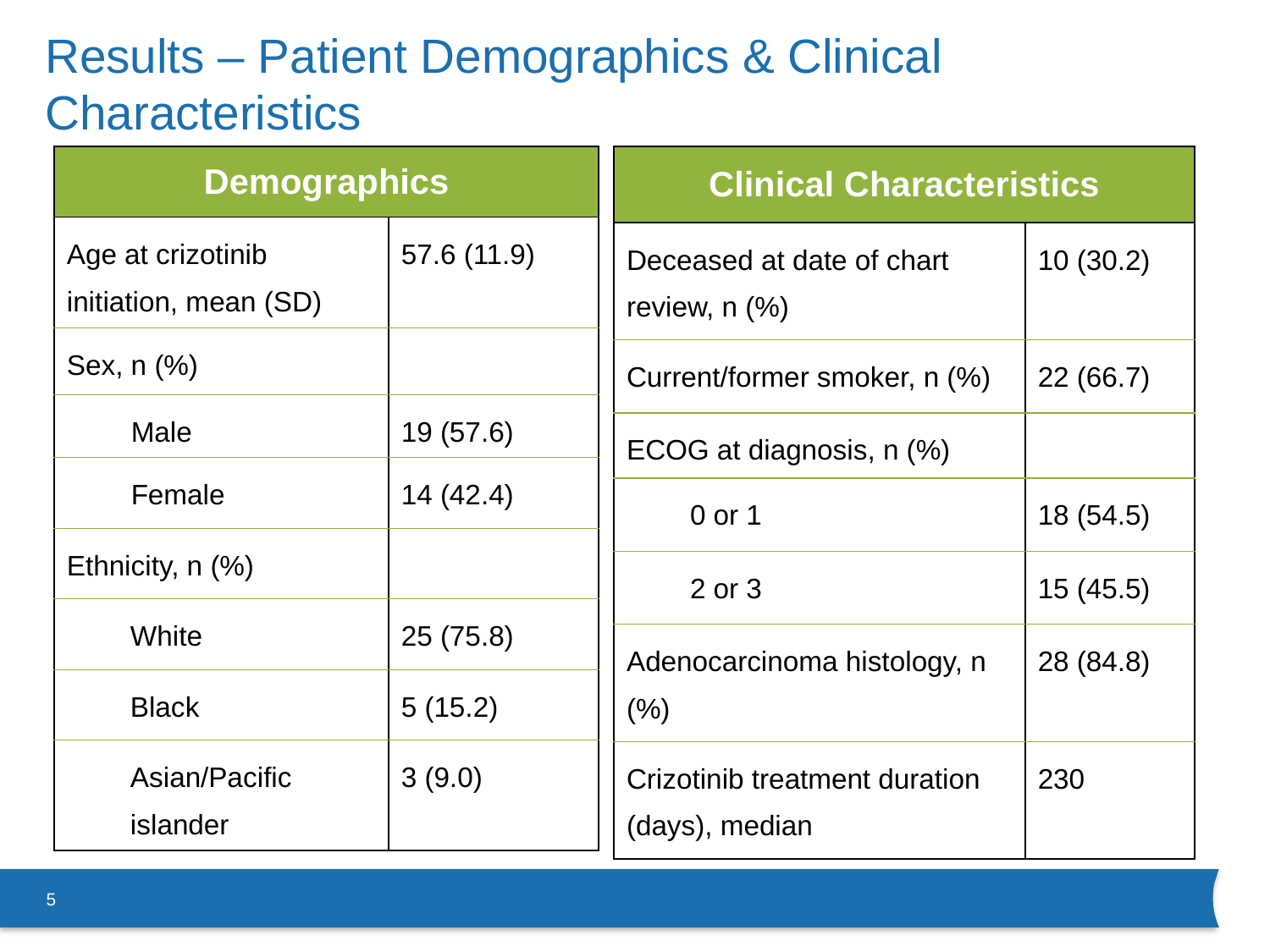

# Results – Patient Demographics & Clinical Characteristics
| Clinical Characteristics |  |
| --- | --- |
| Deceased at date of chart review, n (%) | 10 (30.2) |
| Current/former smoker, n (%) | 22 (66.7) |
| ECOG at diagnosis, n (%) |  |
| 0 or 1 | 18 (54.5) |
| 2 or 3 | 15 (45.5) |
| Adenocarcinoma histology, n (%) | 28 (84.8) |
| Crizotinib treatment duration (days), median | 230 |
| Demographics |  |
| --- | --- |
| Age at crizotinib initiation, mean (SD) | 57.6 (11.9) |
| Sex, n (%) |  |
| Male | 19 (57.6) |
| Female | 14 (42.4) |
| Ethnicity, n (%) |  |
| White | 25 (75.8) |
| Black | 5 (15.2) |
| Asian/Pacific islander | 3 (9.0) |